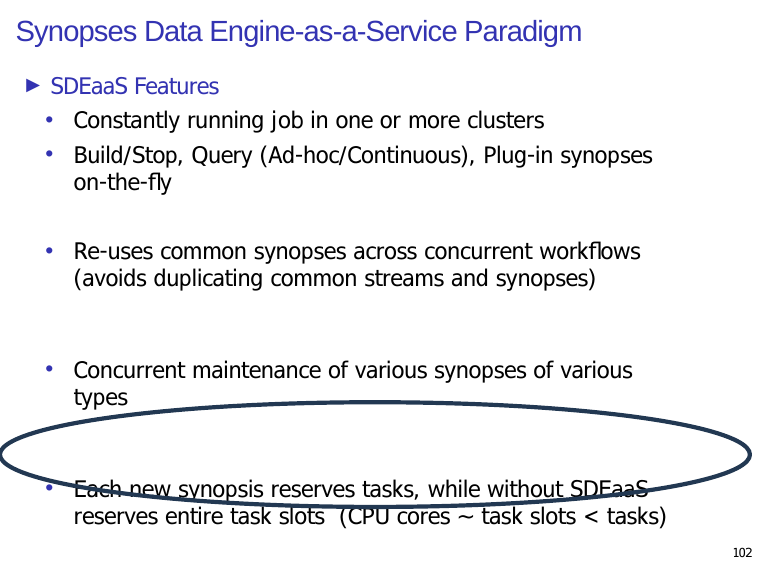

# Synopses Data Engine-as-a-Service Paradigm
SDEaaS Features
Constantly running job in one or more clusters
Build/Stop, Query (Ad-hoc/Continuous), Plug-in synopses on-the-fly

Re-uses common synopses across concurrent workflows (avoids duplicating common streams and synopses)

Concurrent maintenance of various synopses of various types

Each new synopsis reserves tasks, while without SDEaaS reserves entire task slots  (CPU cores ~ task slots < tasks)

Cannot use native Flink windowing support

102